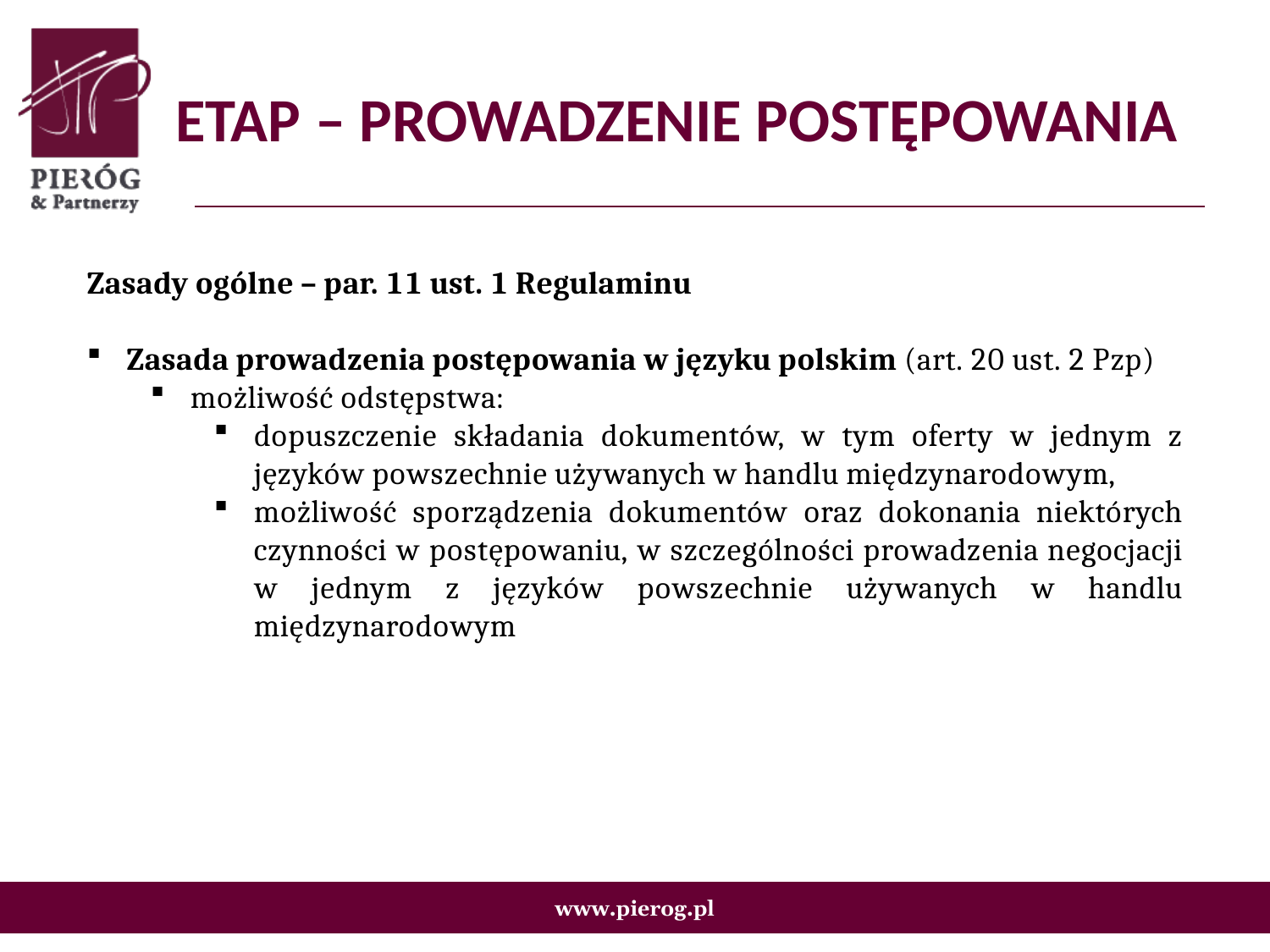

# ETAP – PROWADZENIE POSTĘPOWANIA
Zasady ogólne – par. 11 ust. 1 Regulaminu

Zasada prowadzenia postępowania w języku polskim (art. 20 ust. 2 Pzp)
możliwość odstępstwa:
dopuszczenie składania dokumentów, w tym oferty w jednym z języków powszechnie używanych w handlu międzynarodowym,
możliwość sporządzenia dokumentów oraz dokonania niektórych czynności w postępowaniu, w szczególności prowadzenia negocjacji w jednym z języków powszechnie używanych w handlu międzynarodowym